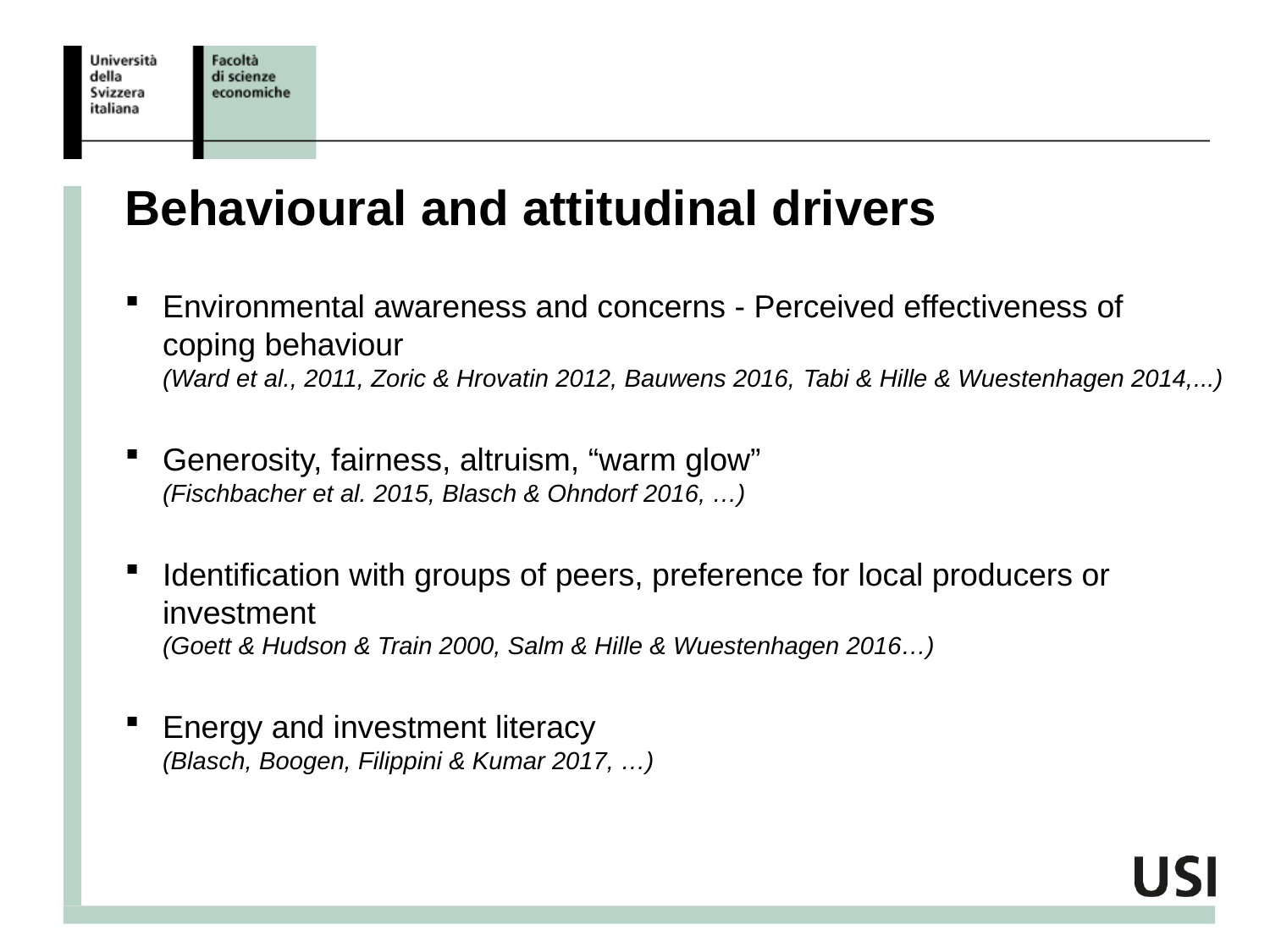

# Behavioural and attitudinal drivers
Environmental awareness and concerns - Perceived effectiveness of coping behaviour
(Ward et al., 2011, Zoric & Hrovatin 2012, Bauwens 2016, Tabi & Hille & Wuestenhagen 2014,...)

Generosity, fairness, altruism, “warm glow”
(Fischbacher et al. 2015, Blasch & Ohndorf 2016, …)

Identification with groups of peers, preference for local producers or investment
(Goett & Hudson & Train 2000, Salm & Hille & Wuestenhagen 2016…)

Energy and investment literacy
(Blasch, Boogen, Filippini & Kumar 2017, …)